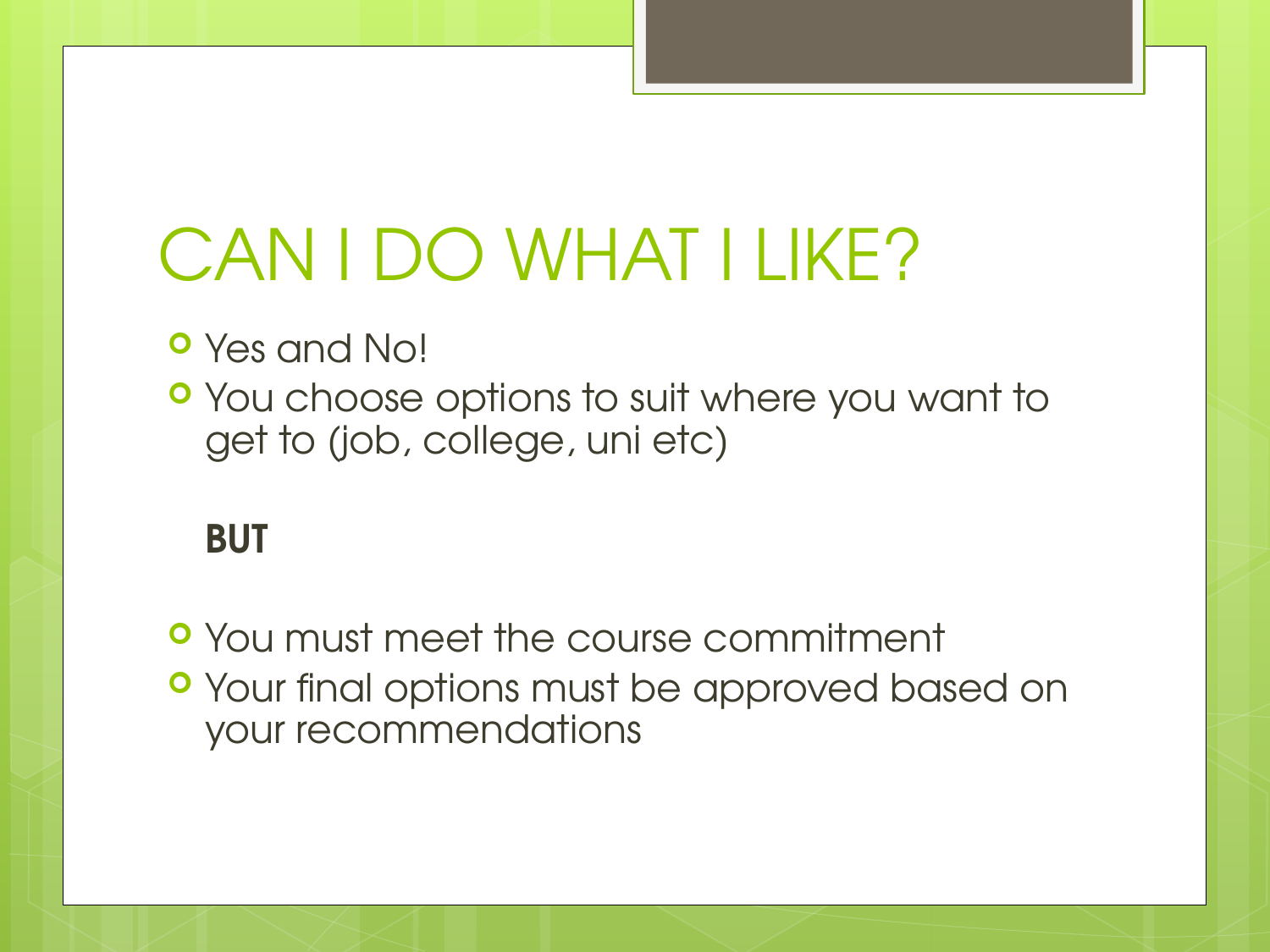

# CAN I DO WHAT I LIKE?
Yes and No!
You choose options to suit where you want to get to (job, college, uni etc)

	BUT

You must meet the course commitment
Your final options must be approved based on your recommendations